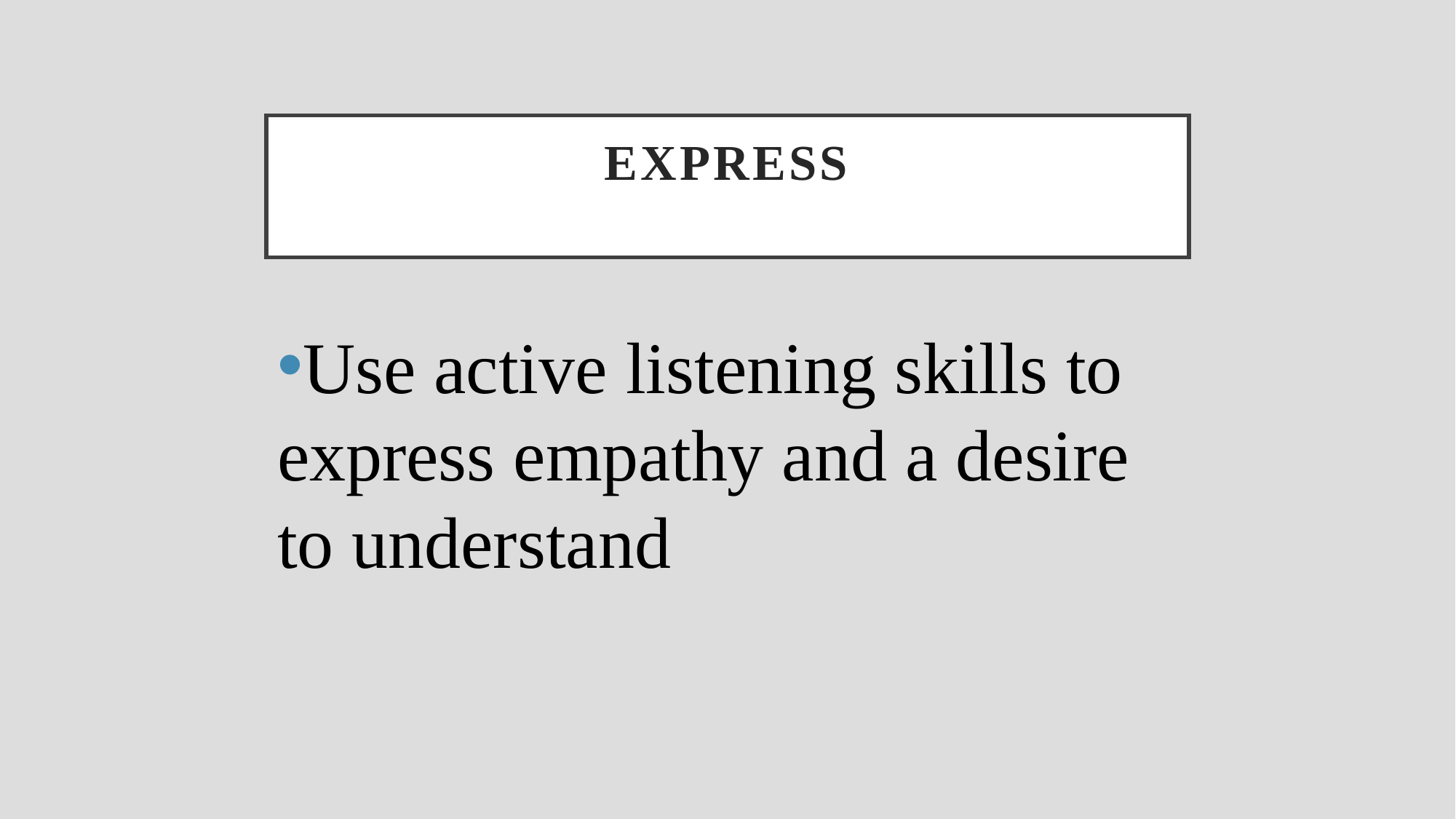

# Express
Use active listening skills to express empathy and a desire to understand